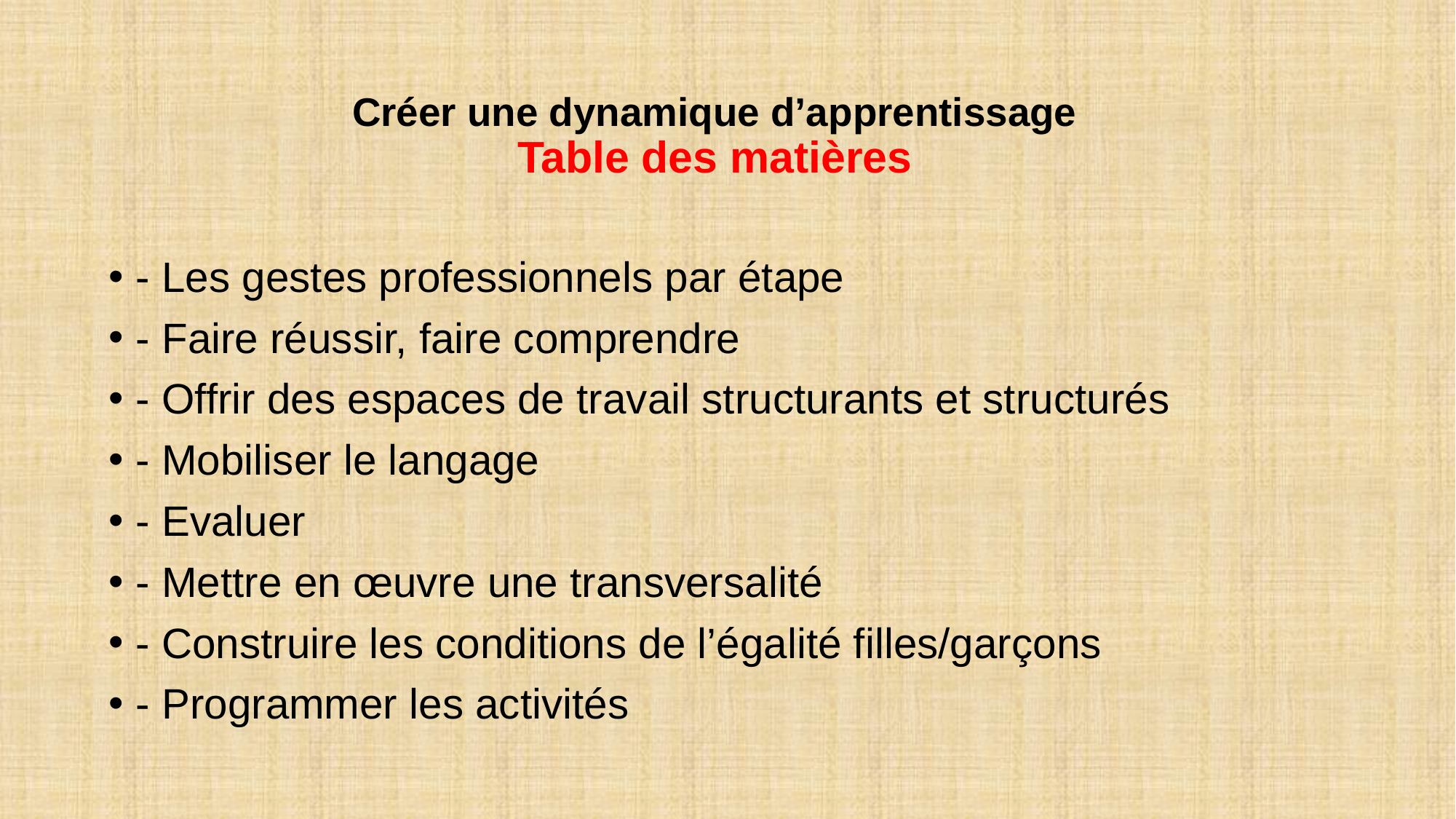

# Créer une dynamique d’apprentissage Table des matières

- Les gestes professionnels par étape
- Faire réussir, faire comprendre
- Offrir des espaces de travail structurants et structurés
- Mobiliser le langage
- Evaluer
- Mettre en œuvre une transversalité
- Construire les conditions de l’égalité filles/garçons
- Programmer les activités